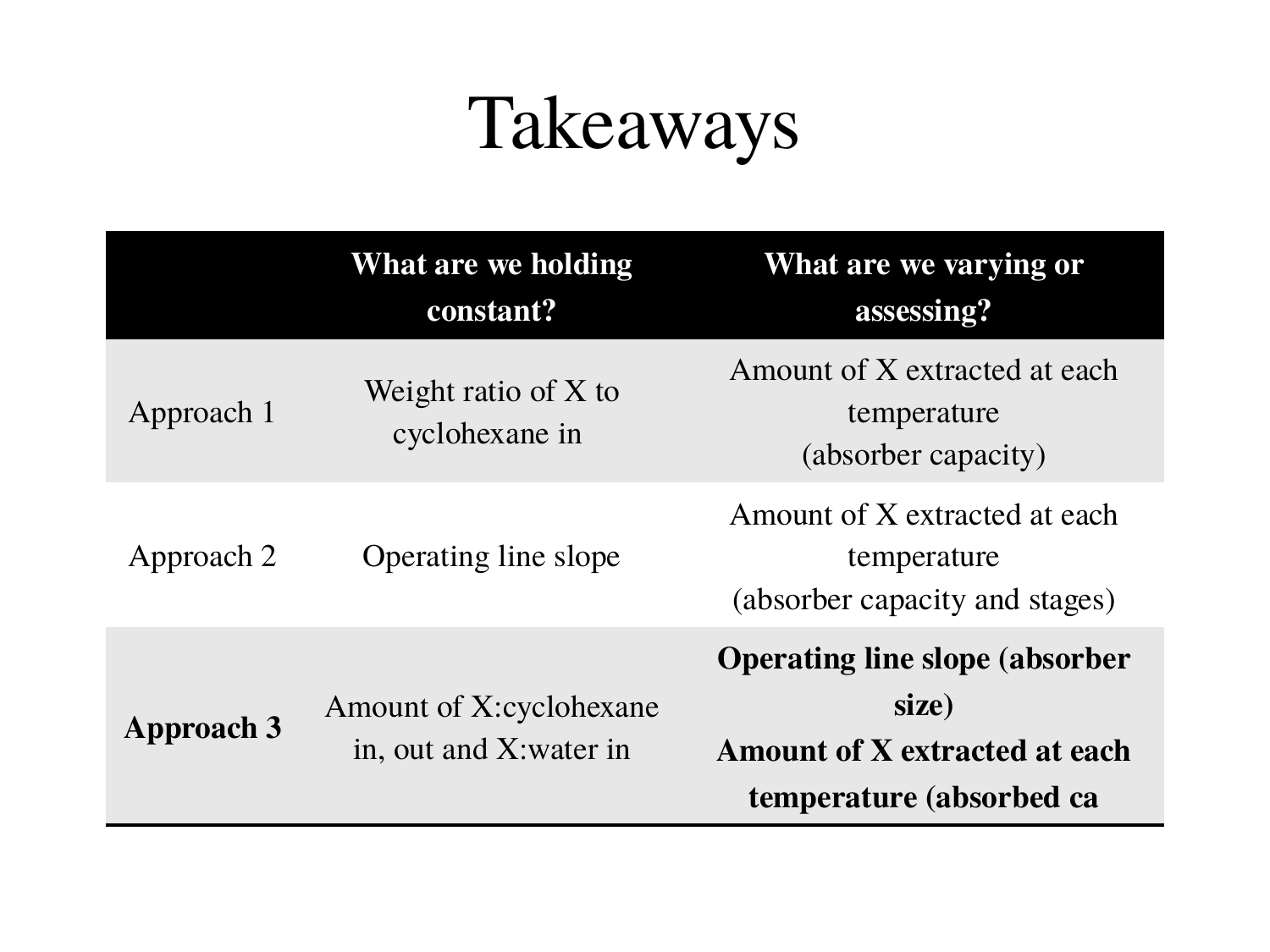

# Takeaways
|  | What are we holding constant? | What are we varying or assessing? |
| --- | --- | --- |
| Approach 1 | Weight ratio of X to cyclohexane in | Amount of X extracted at each temperature (absorber capacity) |
| Approach 2 | Operating line slope | Amount of X extracted at each temperature (absorber capacity and stages) |
| Approach 3 | Amount of X:cyclohexane in, out and X:water in | Operating line slope (absorber size) Amount of X extracted at each temperature (absorbed ca |